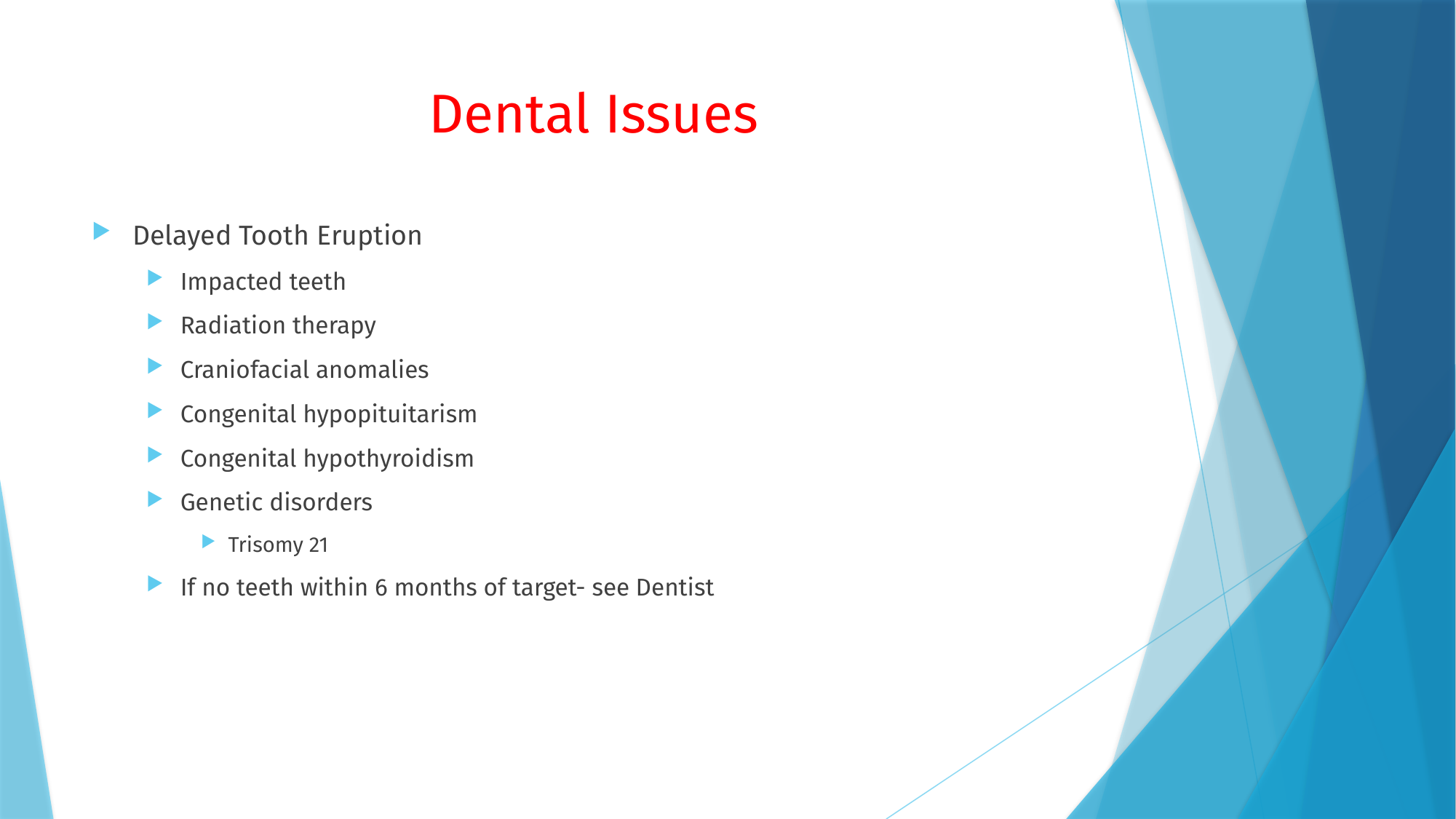

# Dental Issues
Delayed Tooth Eruption
Impacted teeth
Radiation therapy
Craniofacial anomalies
Congenital hypopituitarism
Congenital hypothyroidism
Genetic disorders
Trisomy 21
If no teeth within 6 months of target- see Dentist